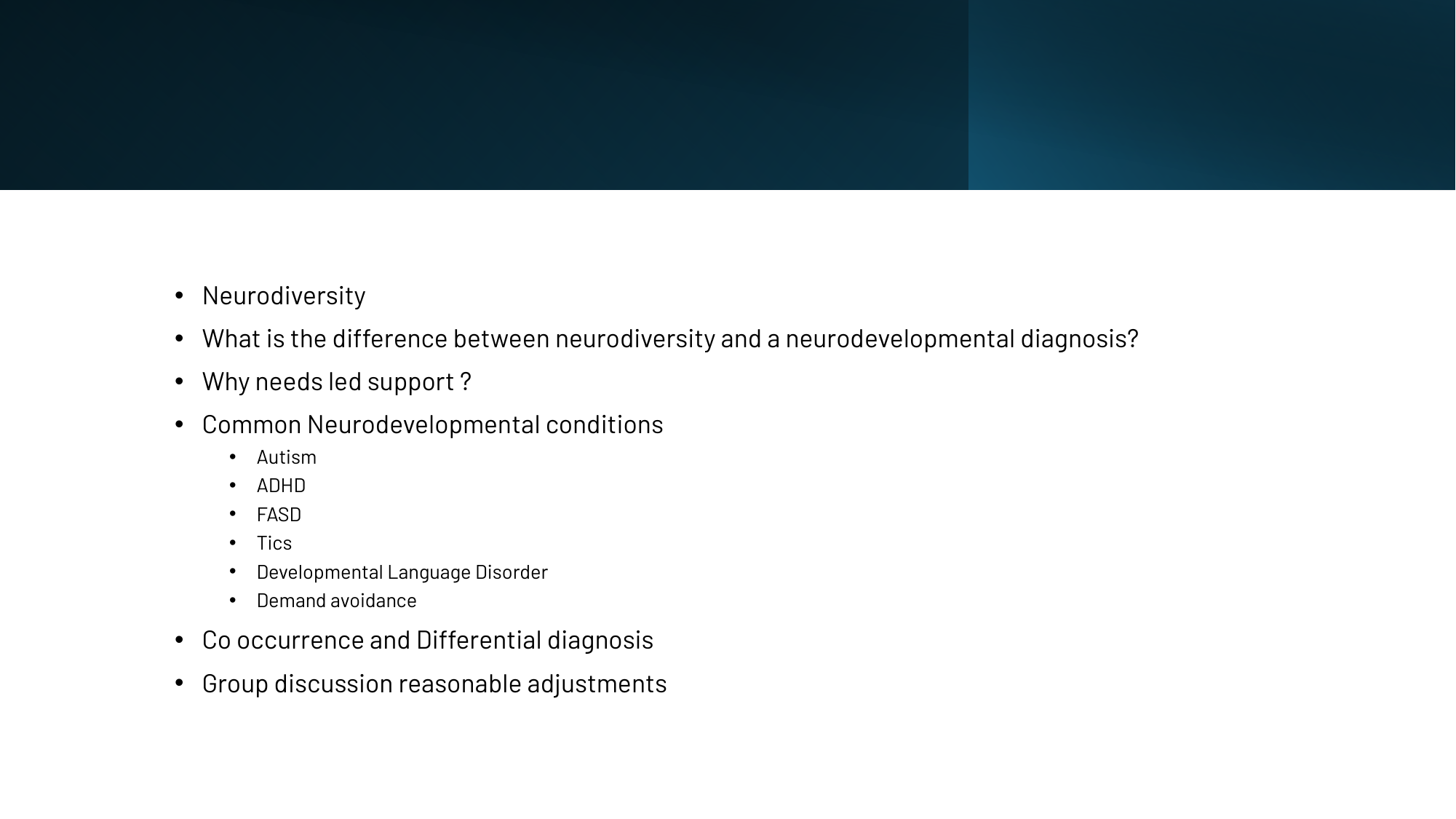

#
Neurodiversity
What is the difference between neurodiversity and a neurodevelopmental diagnosis?
Why needs led support ?
Common Neurodevelopmental conditions
Autism
ADHD
FASD
Tics
Developmental Language Disorder
Demand avoidance
Co occurrence and Differential diagnosis
Group discussion reasonable adjustments